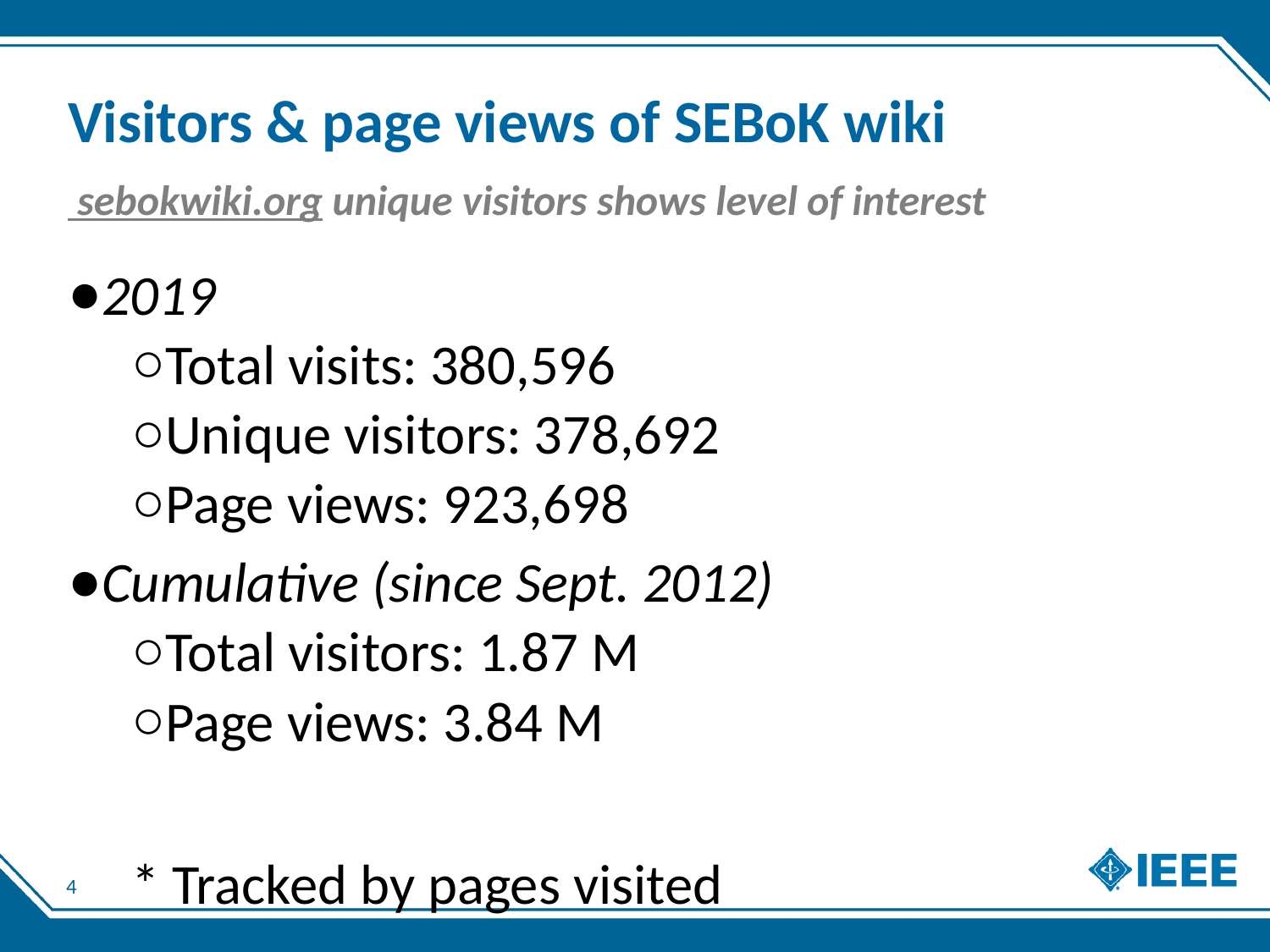

# Visitors & page views of SEBoK wiki
 sebokwiki.org unique visitors shows level of interest
2019
Total visits: 380,596
Unique visitors: 378,692
Page views: 923,698
Cumulative (since Sept. 2012)
Total visitors: 1.87 M
Page views: 3.84 M

* Tracked by pages visited